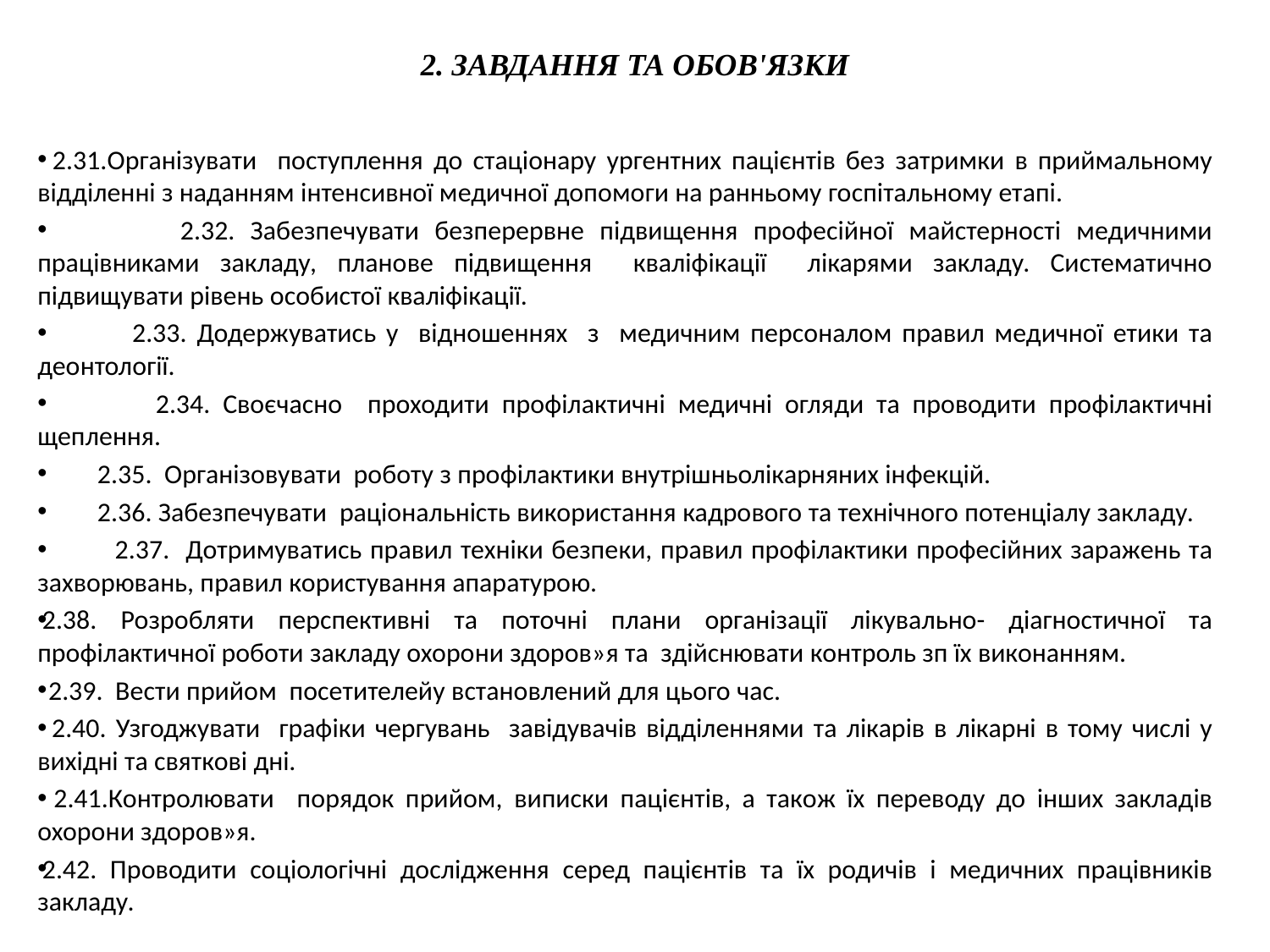

# 2. ЗАВДАННЯ ТА ОБОВ'ЯЗКИ
 2.31.Організувати  поступлення до стаціонару ургентних пацієнтів без затримки в приймальному відділенні з наданням інтенсивної медичної допомоги на ранньому госпітальному етапі.
         2.32. Забезпечувати безперервне підвищення професійної майстерності медичними працівниками закладу, планове пiдвищення  квалiфiкацiї  лiкарями закладу. Систематично пiдвищувати рiвень особистої квалiфiкацiї.
         2.33. Додержуватись у  вiдношеннях  з  медичним персоналом правил медичної етики та деонтологiї.
         2.34. Своєчасно  проходити профiлактичнi медичнi огляди та проводити профiлактичнi щеплення.
         2.35.  Органiзовувати  роботу з профiлактики внутрiшньолiкарняних iнфекцiй.
         2.36. Забезпечувати  рацiональнiсть використання кадрового та технiчного потенцiалу закладу.
         2.37.  Дотримуватись правил техніки безпеки, правил профілактики професійних заражень та захворювань, правил користування апаратурою.
2.38. Розробляти перспективні та поточні плани організації лікувально- діагностичної та профілактичної роботи закладу охорони здоров»я та  здійснювати контроль зп їх виконанням.
 2.39.  Вести прийом  посетителейу встановлений для цього час.
 2.40. Узгоджувати  графіки чергувань  завідувачів відділеннями та лікарів в лікарні в тому числі у вихідні та святкові дні.
 2.41.Контролювати  порядок прийом, виписки пацієнтів, а також їх переводу до інших закладів охорони здоров»я.
2.42. Проводити соціологічні дослідження серед пацієнтів та їх родичів і медичних працівників закладу.